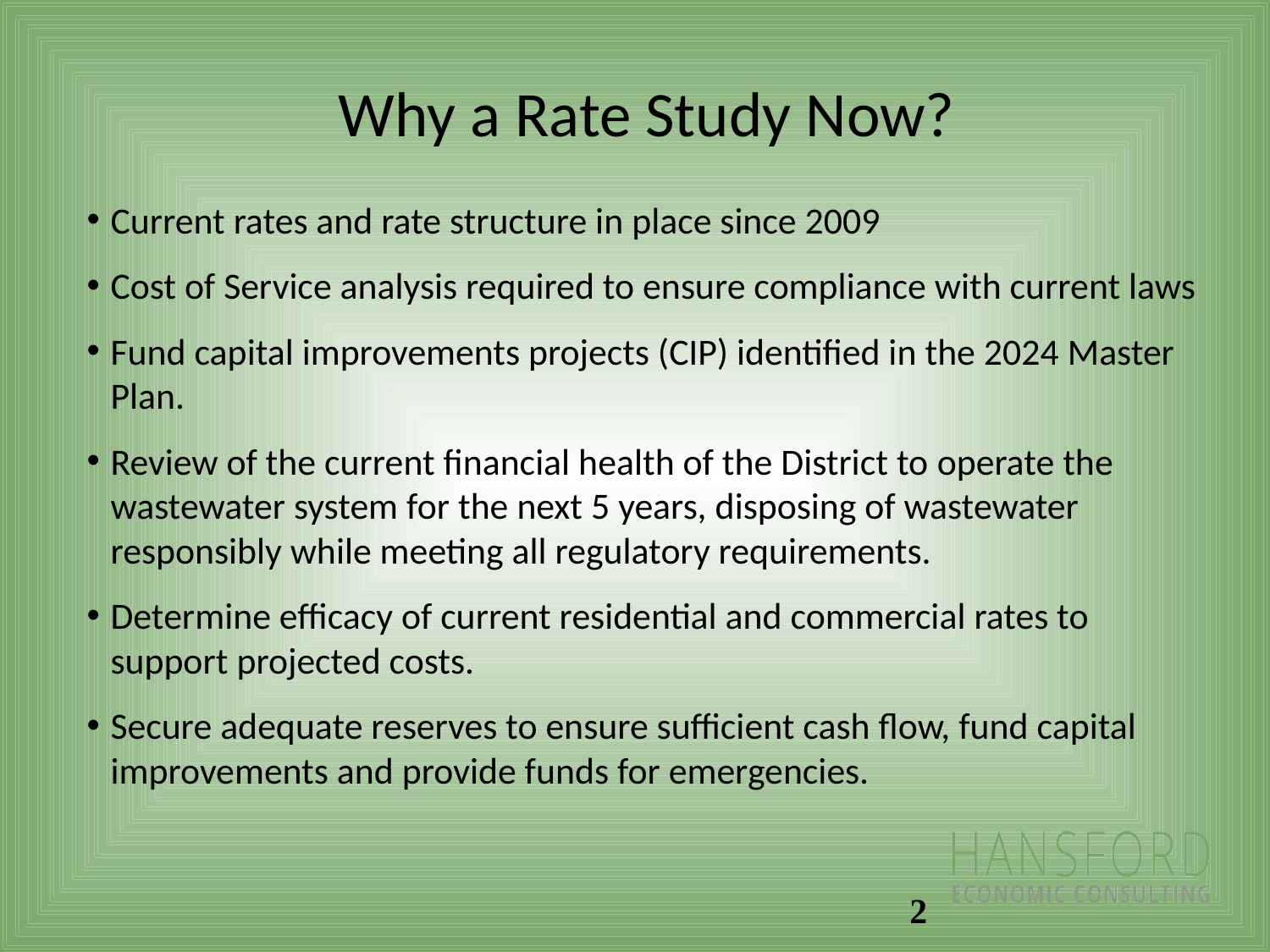

# Why a Rate Study Now?
Current rates and rate structure in place since 2009
Cost of Service analysis required to ensure compliance with current laws
Fund capital improvements projects (CIP) identified in the 2024 Master Plan.
Review of the current financial health of the District to operate the wastewater system for the next 5 years, disposing of wastewater responsibly while meeting all regulatory requirements.
Determine efficacy of current residential and commercial rates to support projected costs.
Secure adequate reserves to ensure sufficient cash flow, fund capital improvements and provide funds for emergencies.
2